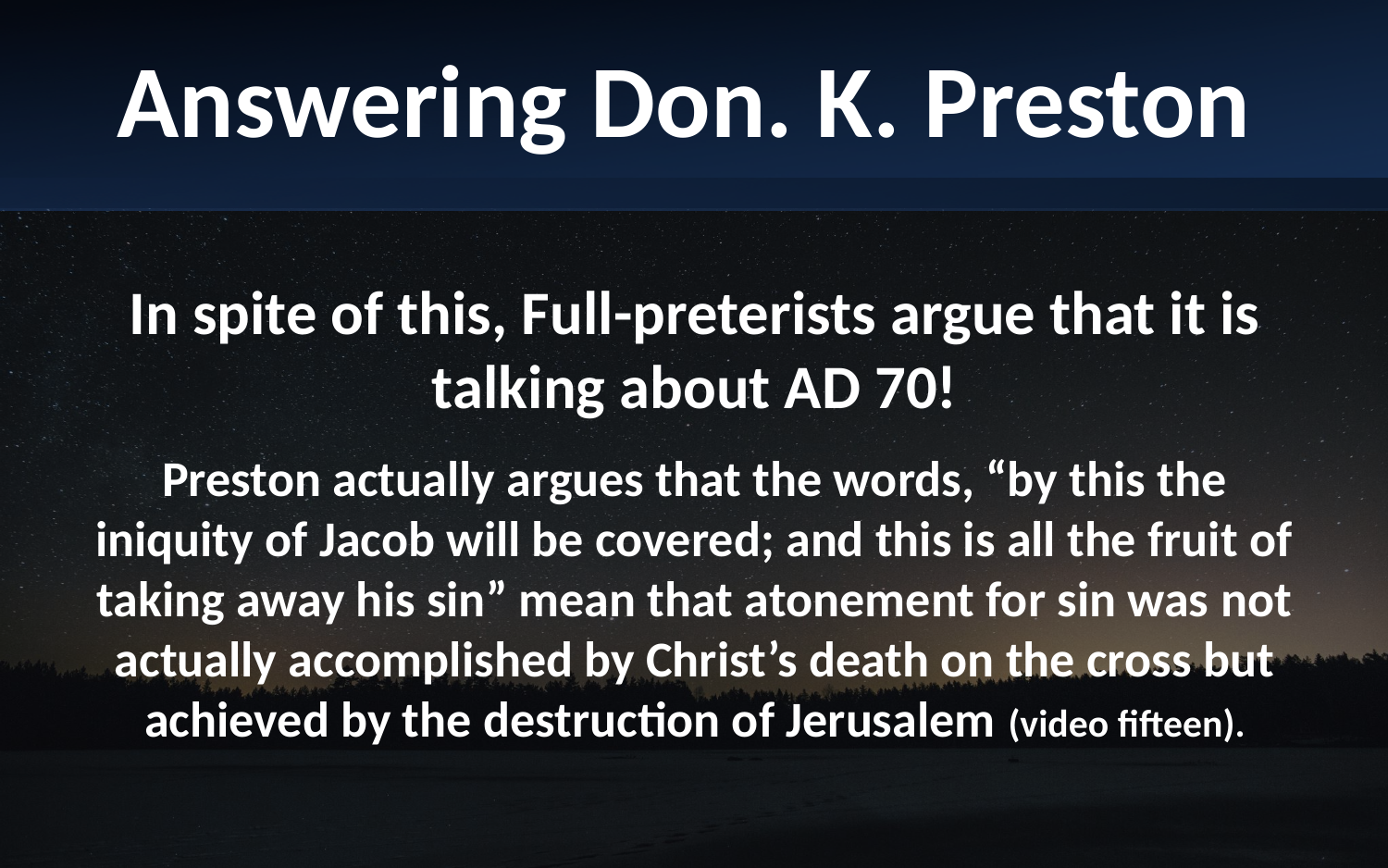

Answering Don. K. Preston
In spite of this, Full-preterists argue that it is talking about AD 70!
Preston actually argues that the words, “by this the iniquity of Jacob will be covered; and this is all the fruit of taking away his sin” mean that atonement for sin was not actually accomplished by Christ’s death on the cross but achieved by the destruction of Jerusalem (video fifteen).